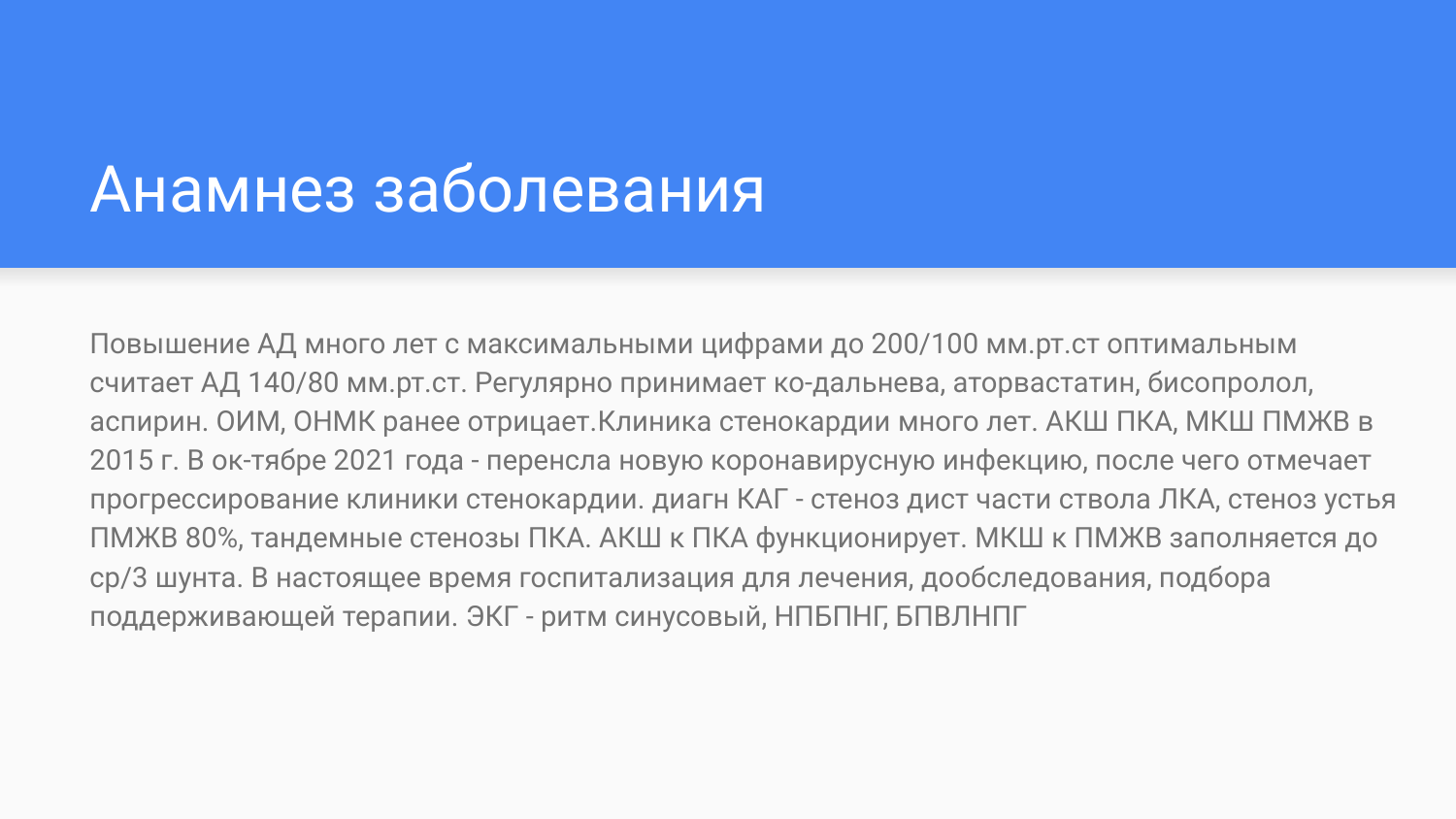

# Анамнез заболевания
Повышение АД много лет с максимальными цифрами до 200/100 мм.рт.ст оптимальным считает АД 140/80 мм.рт.ст. Регулярно принимает ко-дальнева, аторвастатин, бисопролол, аспирин. ОИМ, ОНМК ранее отрицает.Клиника стенокардии много лет. АКШ ПКА, МКШ ПМЖВ в 2015 г. В ок-тябре 2021 года - перенсла новую коронавирусную инфекцию, после чего отмечает прогрессирование клиники стенокардии. диагн КАГ - стеноз дист части ствола ЛКА, стеноз устья ПМЖВ 80%, тандемные стенозы ПКА. АКШ к ПКА функционирует. МКШ к ПМЖВ заполняется до ср/3 шунта. В настоящее время госпитализация для лечения, дообследования, подбора поддерживающей терапии. ЭКГ - ритм синусовый, НПБПНГ, БПВЛНПГ